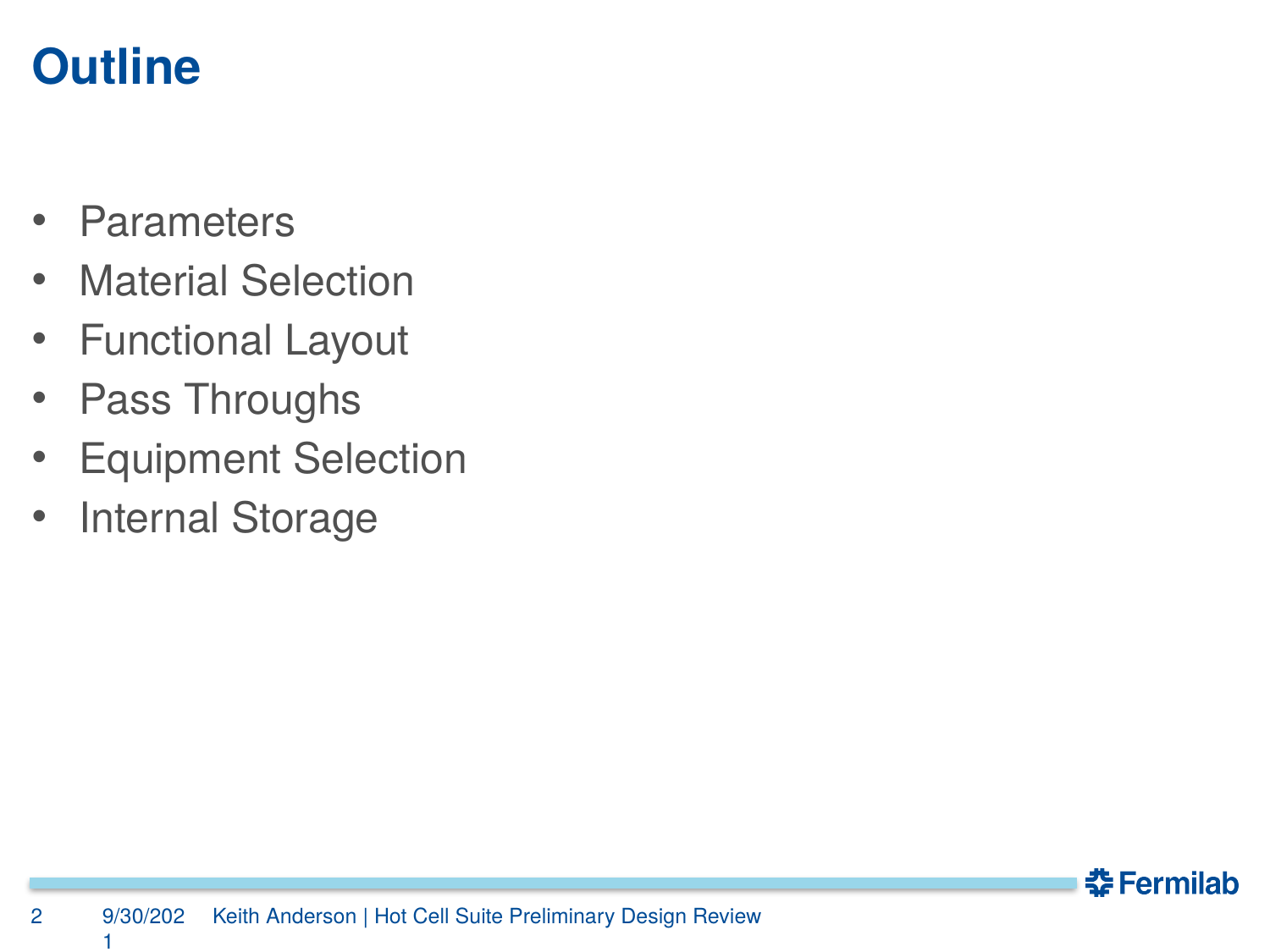

# Outline

Parameters
Material Selection
Functional Layout
Pass Throughs
Equipment Selection
Internal Storage
2
9/30/2021
Keith Anderson | Hot Cell Suite Preliminary Design Review